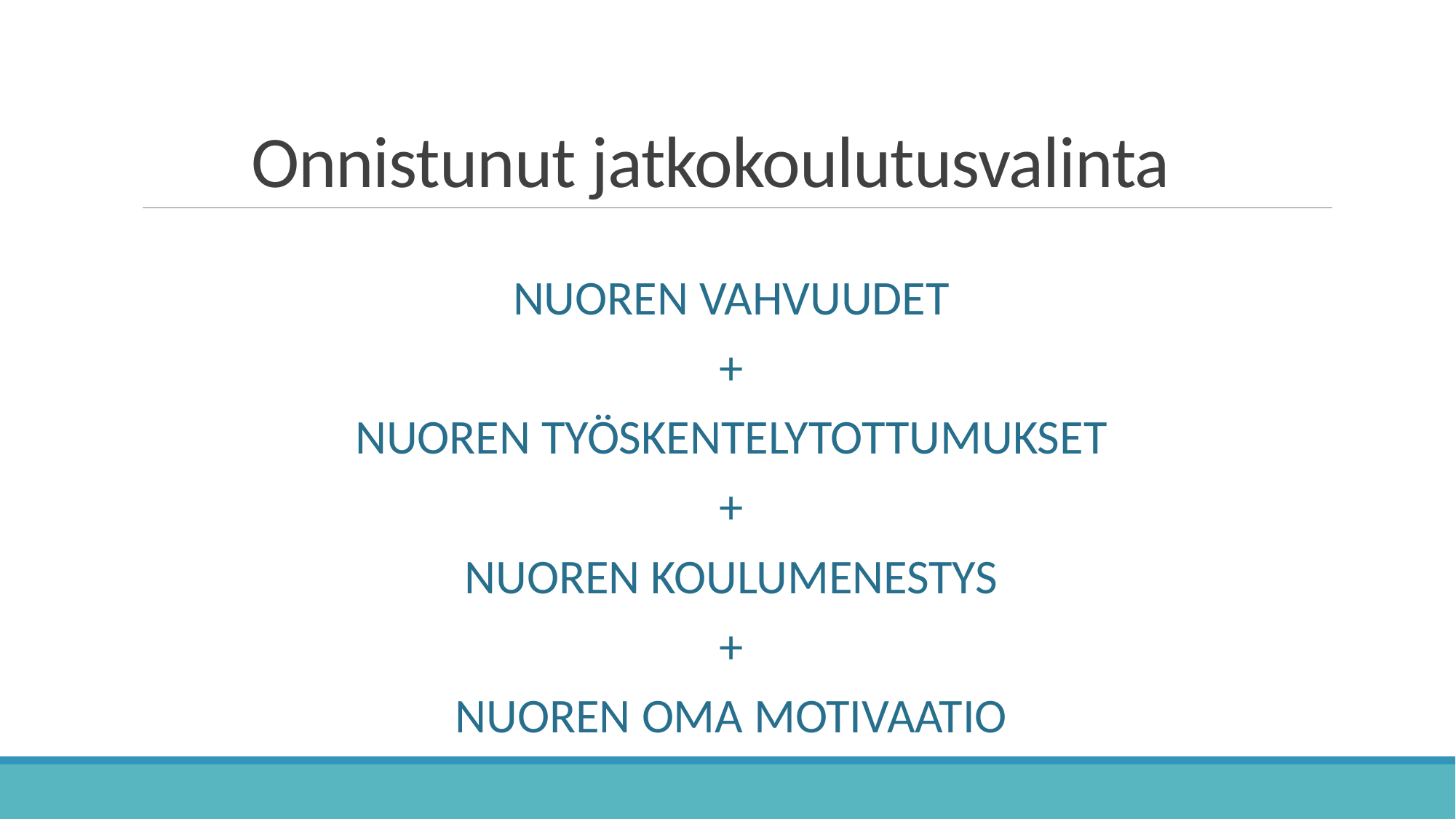

# Onnistunut jatkokoulutusvalinta

NUOREN VAHVUUDET
+
NUOREN TYÖSKENTELYTOTTUMUKSET
+
NUOREN KOULUMENESTYS
+
NUOREN OMA MOTIVAATIO